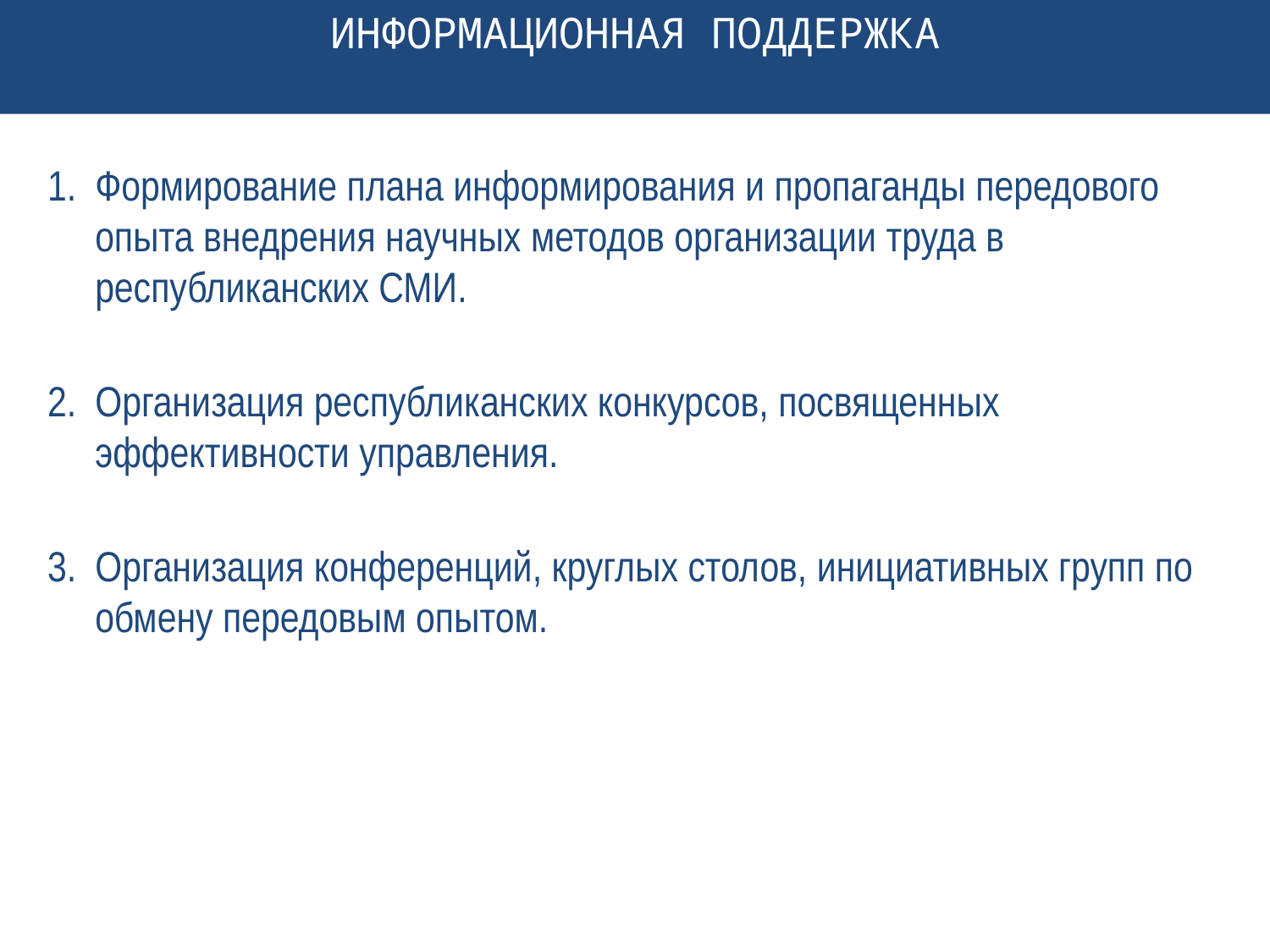

Информационная поддержка

Формирование плана информирования и пропаганды передового опыта внедрения научных методов организации труда в республиканских СМИ.
Организация республиканских конкурсов, посвященных эффективности управления.
Организация конференций, круглых столов, инициативных групп по обмену передовым опытом.